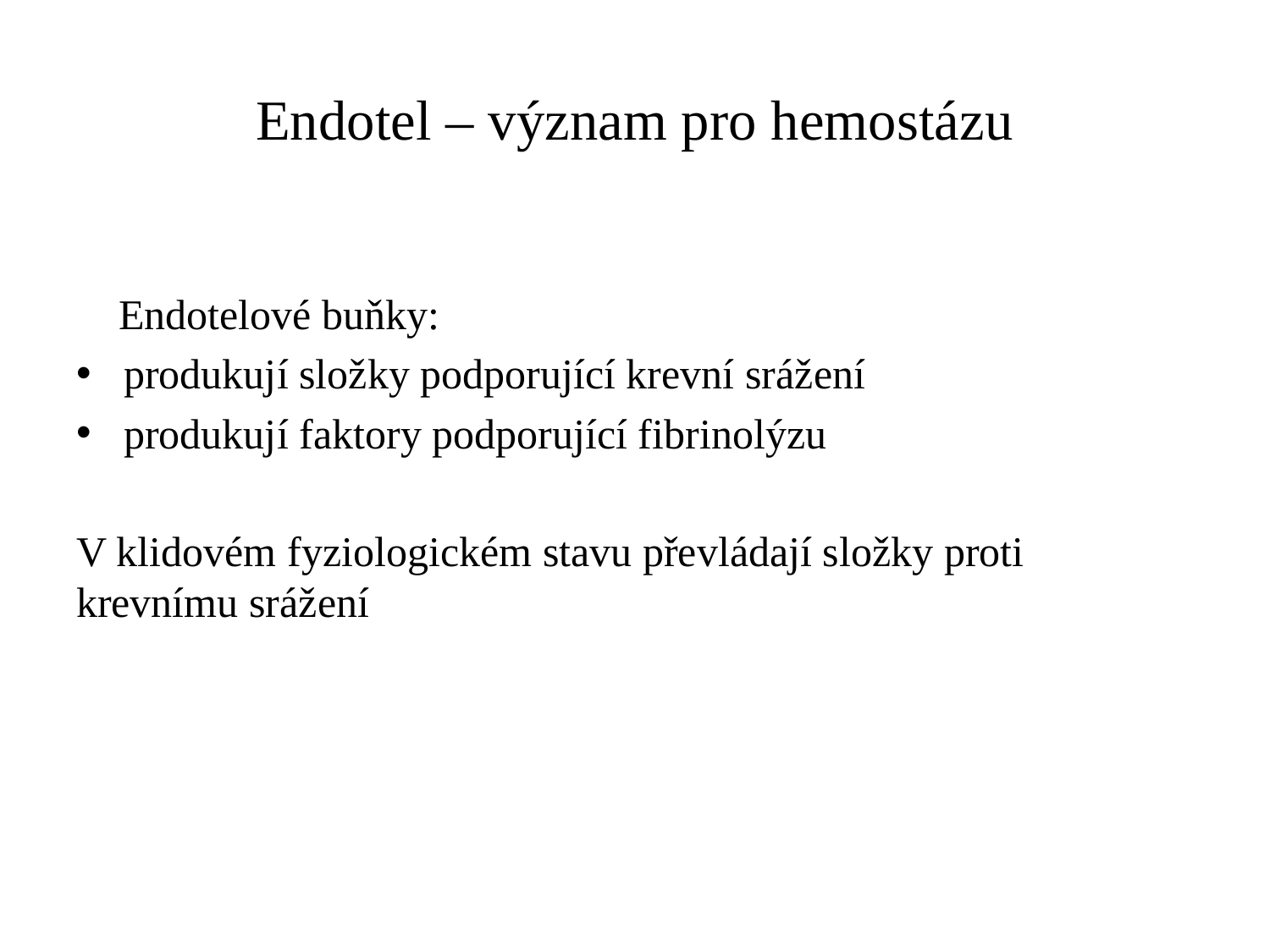

# Endotel – význam pro hemostázu

    Endotelové buňky:
produkují složky podporující krevní srážení
produkují faktory podporující fibrinolýzu

V klidovém fyziologickém stavu převládají složky proti krevnímu srážení